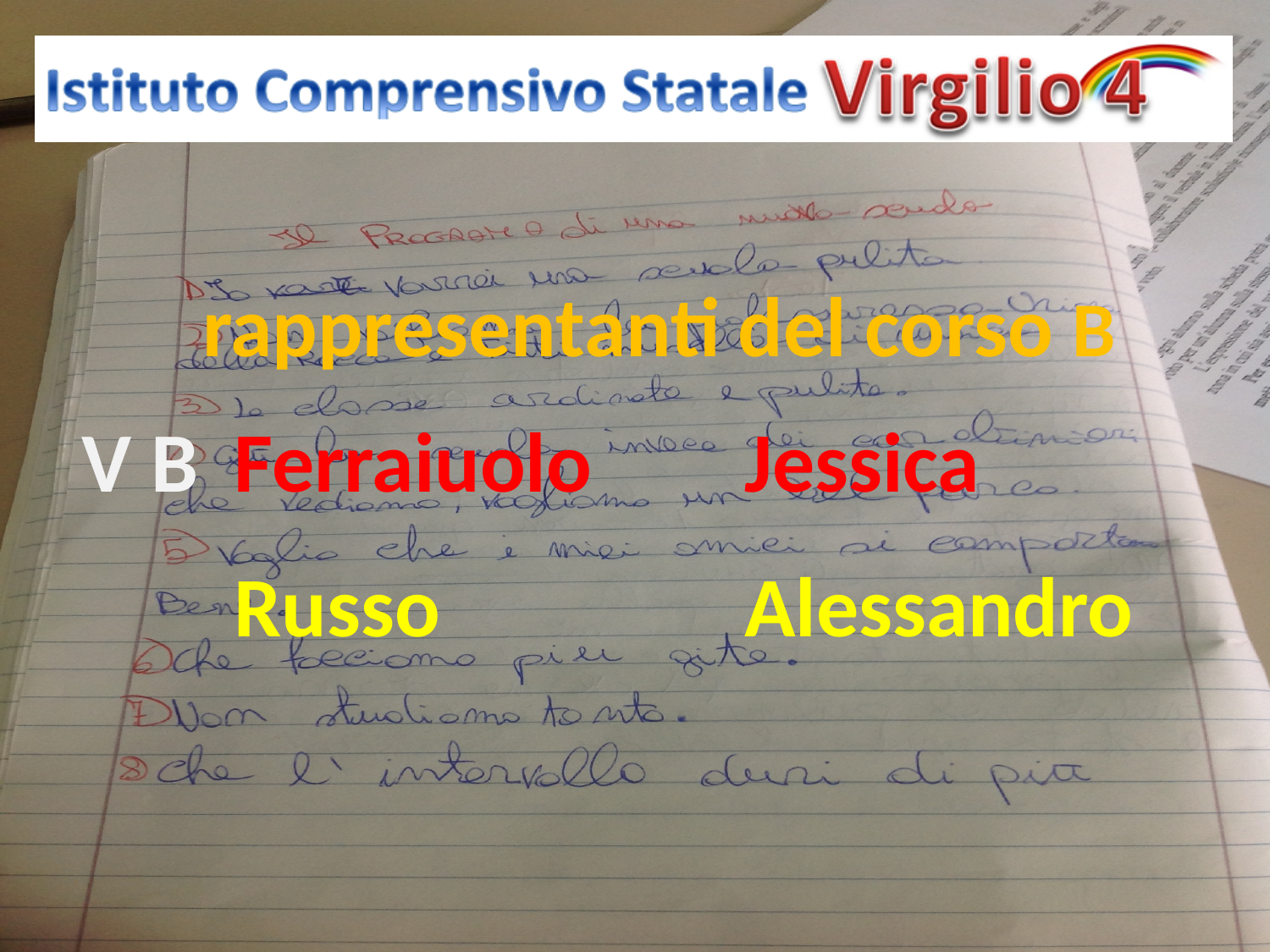

rappresentanti del corso B
| V B | Ferraiuolo | Jessica |
| --- | --- | --- |
|  | Russo | Alessandro |